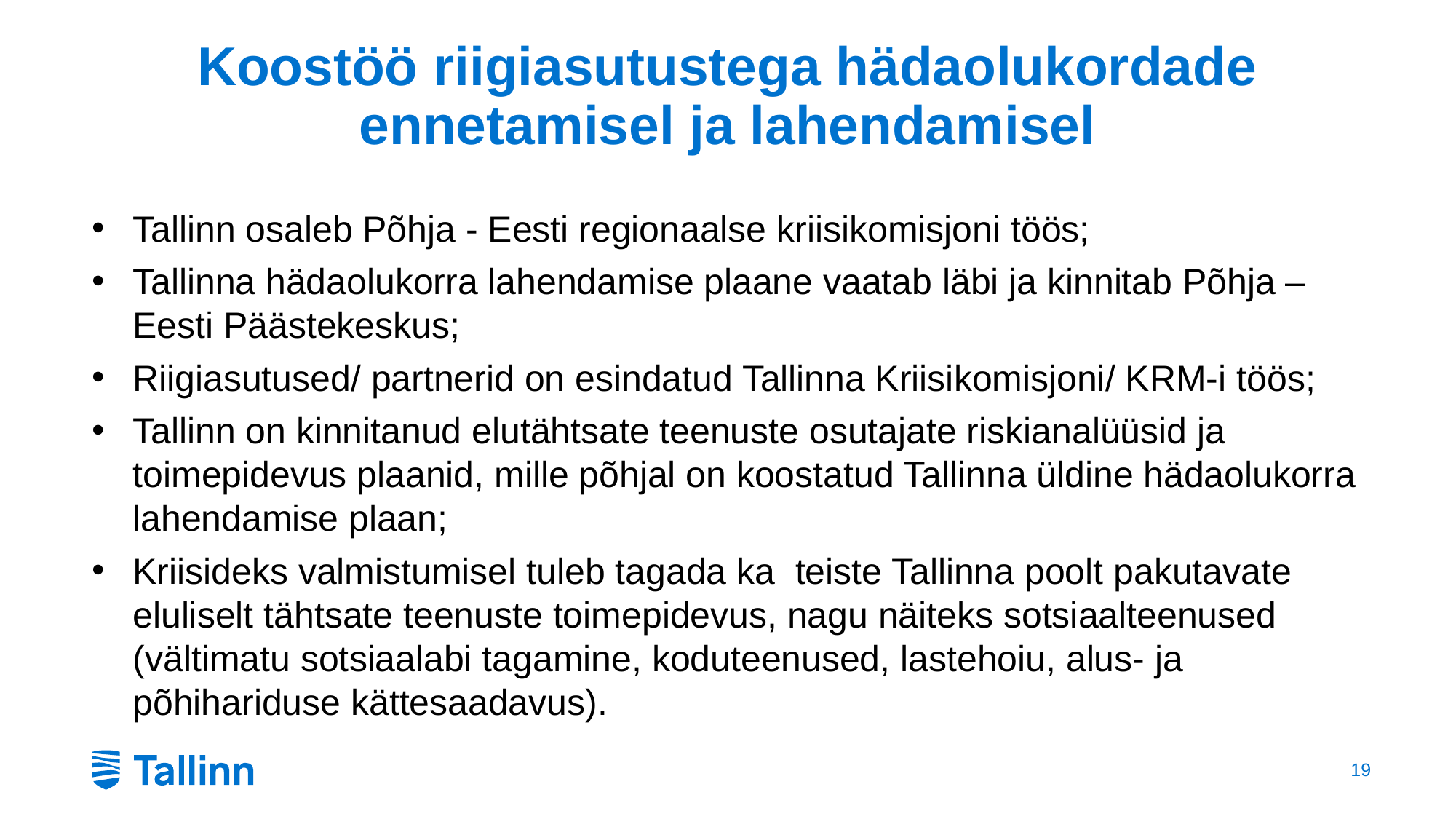

# Koostöö riigiasutustega hädaolukordade ennetamisel ja lahendamisel
Tallinn osaleb Põhja - Eesti regionaalse kriisikomisjoni töös;
Tallinna hädaolukorra lahendamise plaane vaatab läbi ja kinnitab Põhja – Eesti Päästekeskus;
Riigiasutused/ partnerid on esindatud Tallinna Kriisikomisjoni/ KRM-i töös;
Tallinn on kinnitanud elutähtsate teenuste osutajate riskianalüüsid ja toimepidevus plaanid, mille põhjal on koostatud Tallinna üldine hädaolukorra lahendamise plaan;
Kriisideks valmistumisel tuleb tagada ka  teiste Tallinna poolt pakutavate eluliselt tähtsate teenuste toimepidevus, nagu näiteks sotsiaalteenused (vältimatu sotsiaalabi tagamine, koduteenused, lastehoiu, alus- ja põhihariduse kättesaadavus).
19